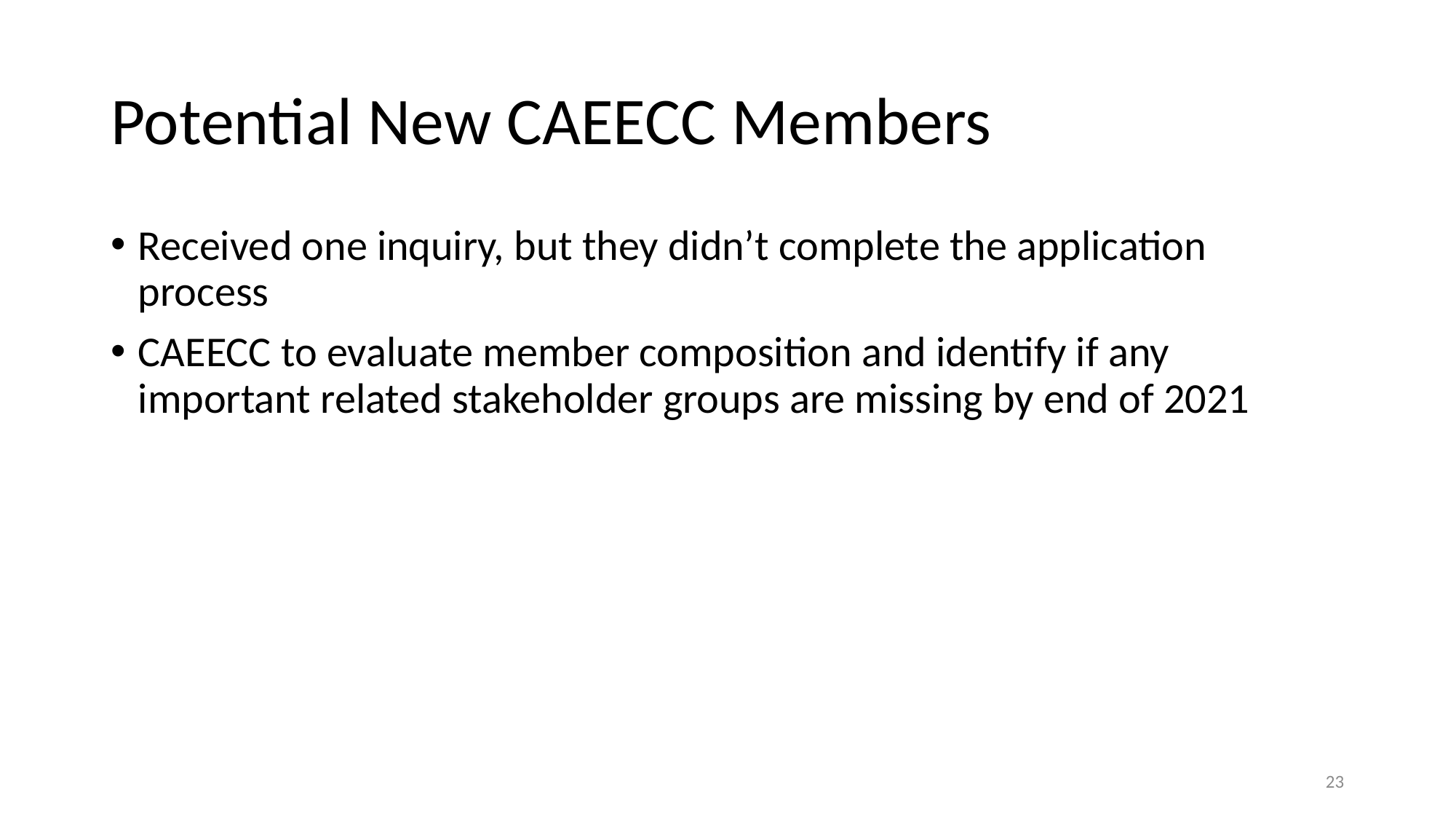

# Potential New CAEECC Members
Received one inquiry, but they didn’t complete the application process
CAEECC to evaluate member composition and identify if any important related stakeholder groups are missing by end of 2021

23